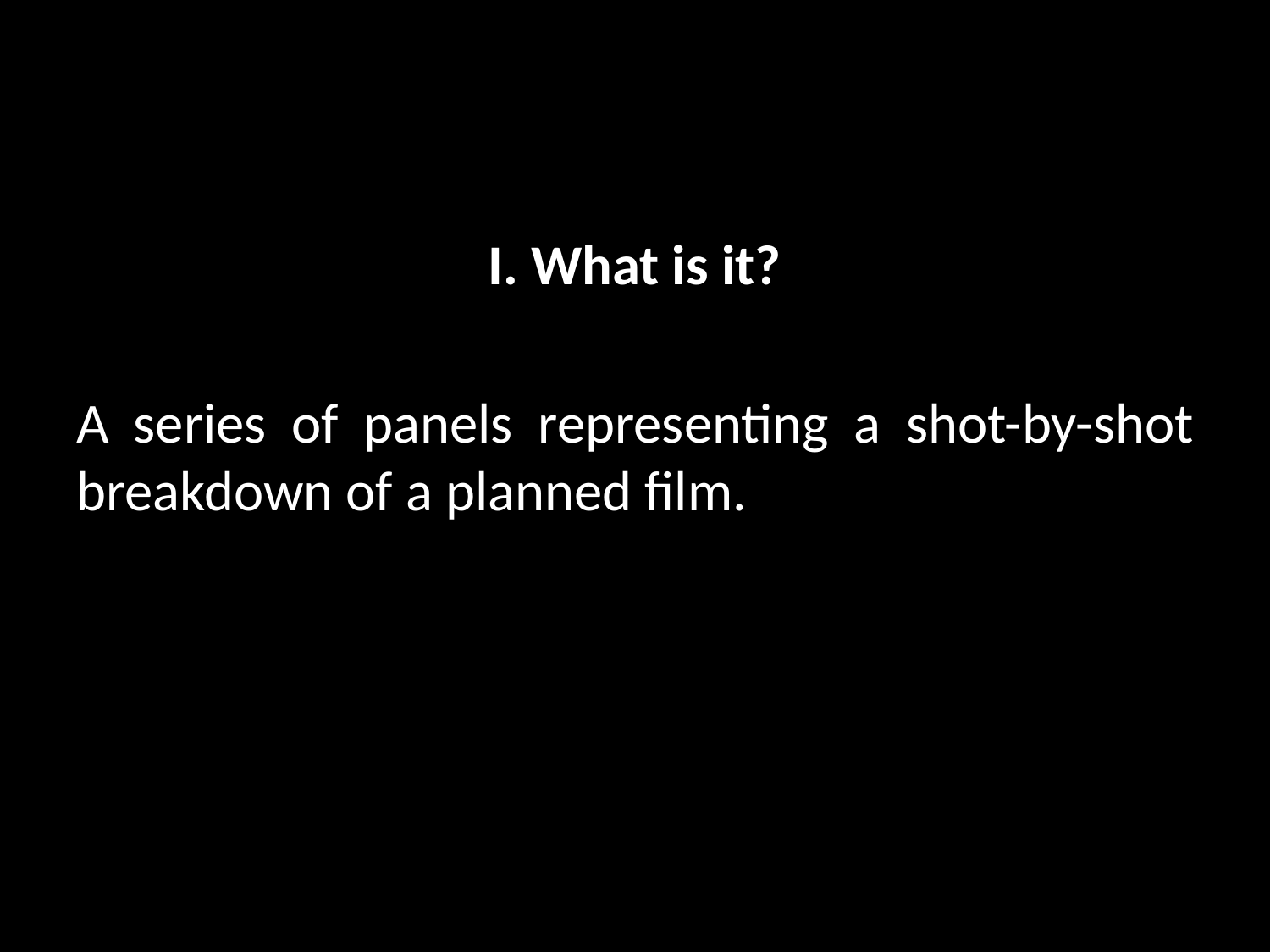

#
I. What is it?

A series of panels representing a shot-by-shot breakdown of a planned film.